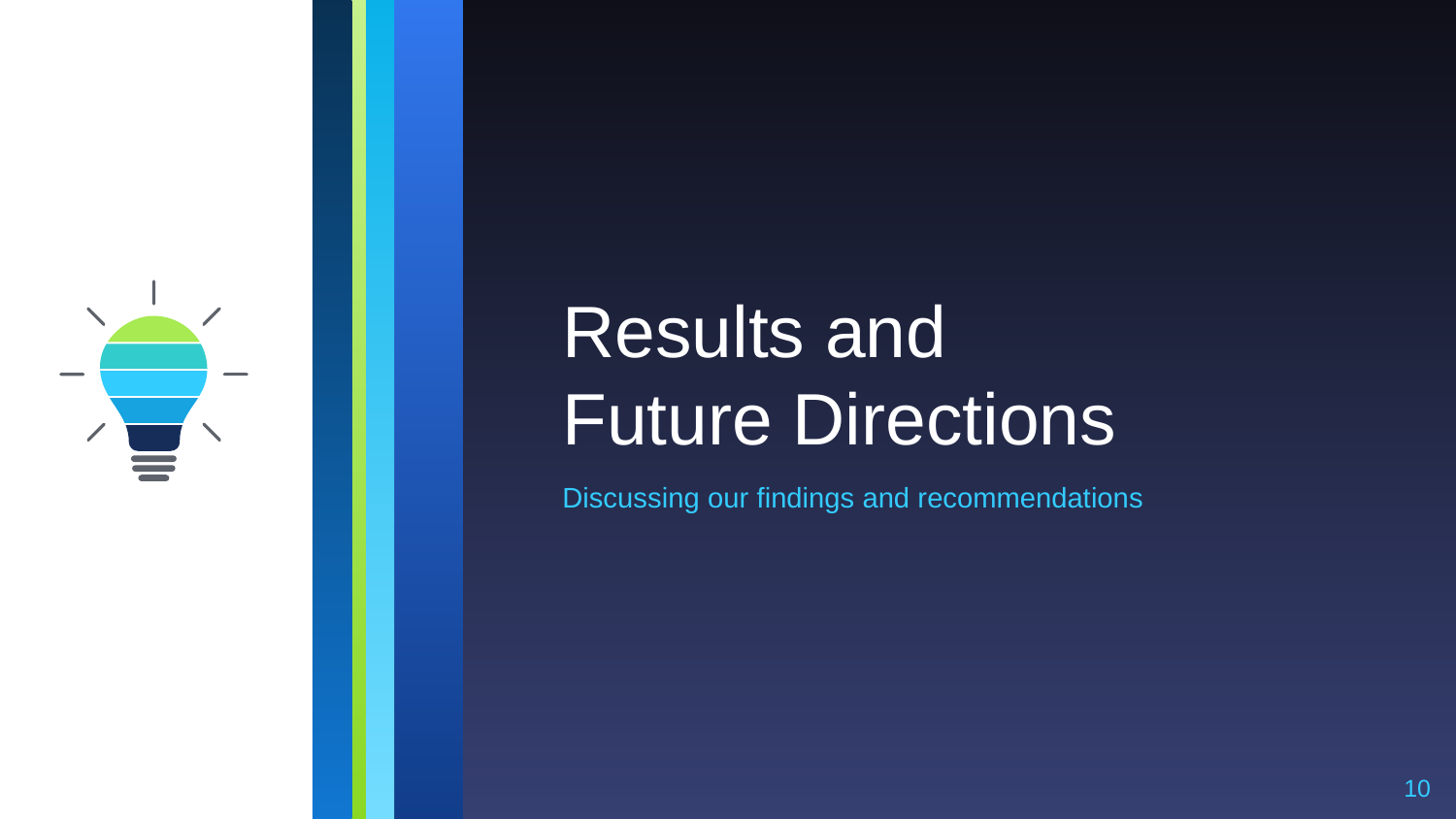

# Results and
Future Directions
Discussing our findings and recommendations
10